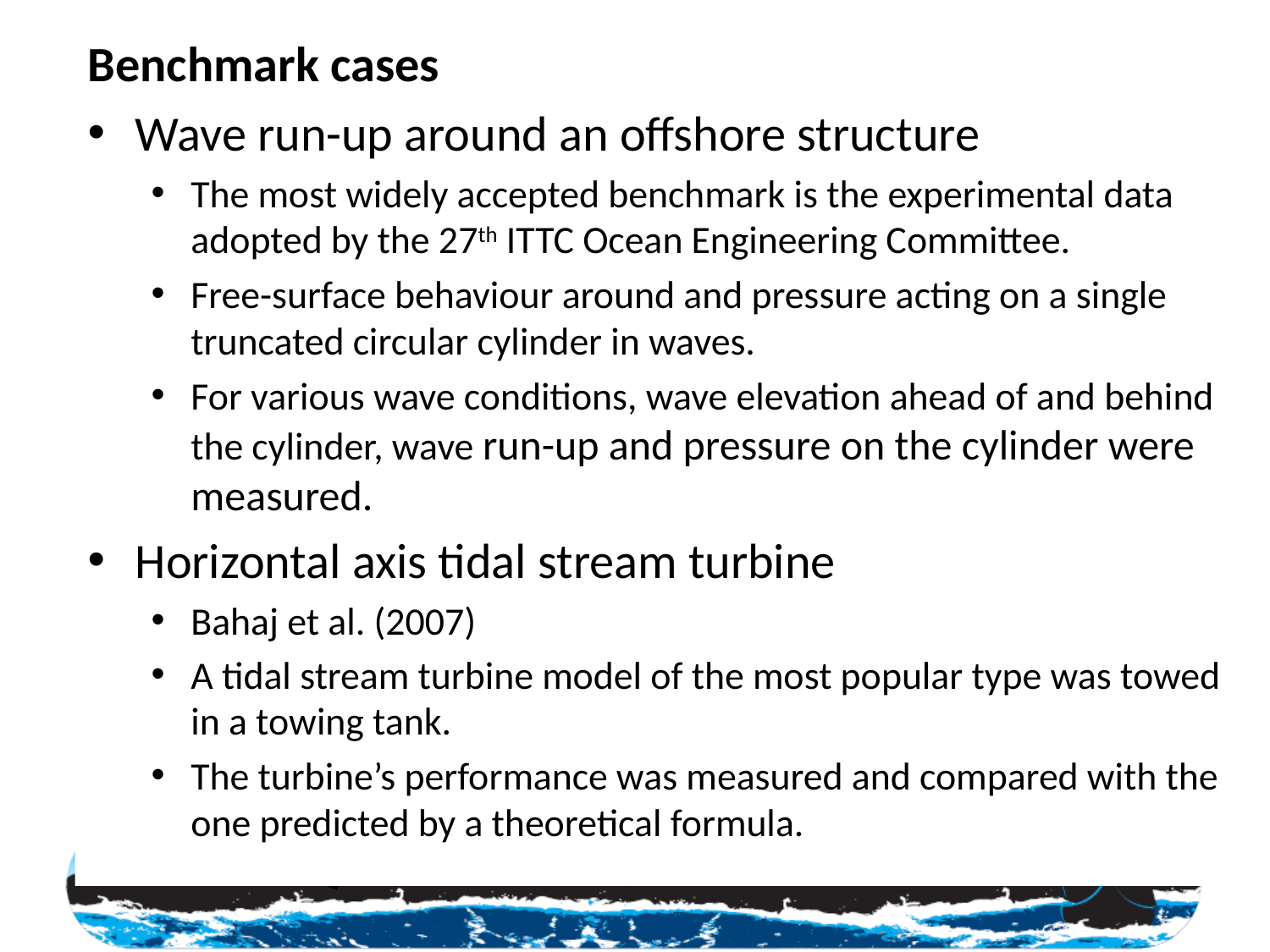

Benchmark cases
Wave run-up around an offshore structure
The most widely accepted benchmark is the experimental data adopted by the 27th ITTC Ocean Engineering Committee.
Free-surface behaviour around and pressure acting on a single truncated circular cylinder in waves.
For various wave conditions, wave elevation ahead of and behind the cylinder, wave run-up and pressure on the cylinder were measured.
Horizontal axis tidal stream turbine
Bahaj et al. (2007)
A tidal stream turbine model of the most popular type was towed in a towing tank.
The turbine’s performance was measured and compared with the one predicted by a theoretical formula.